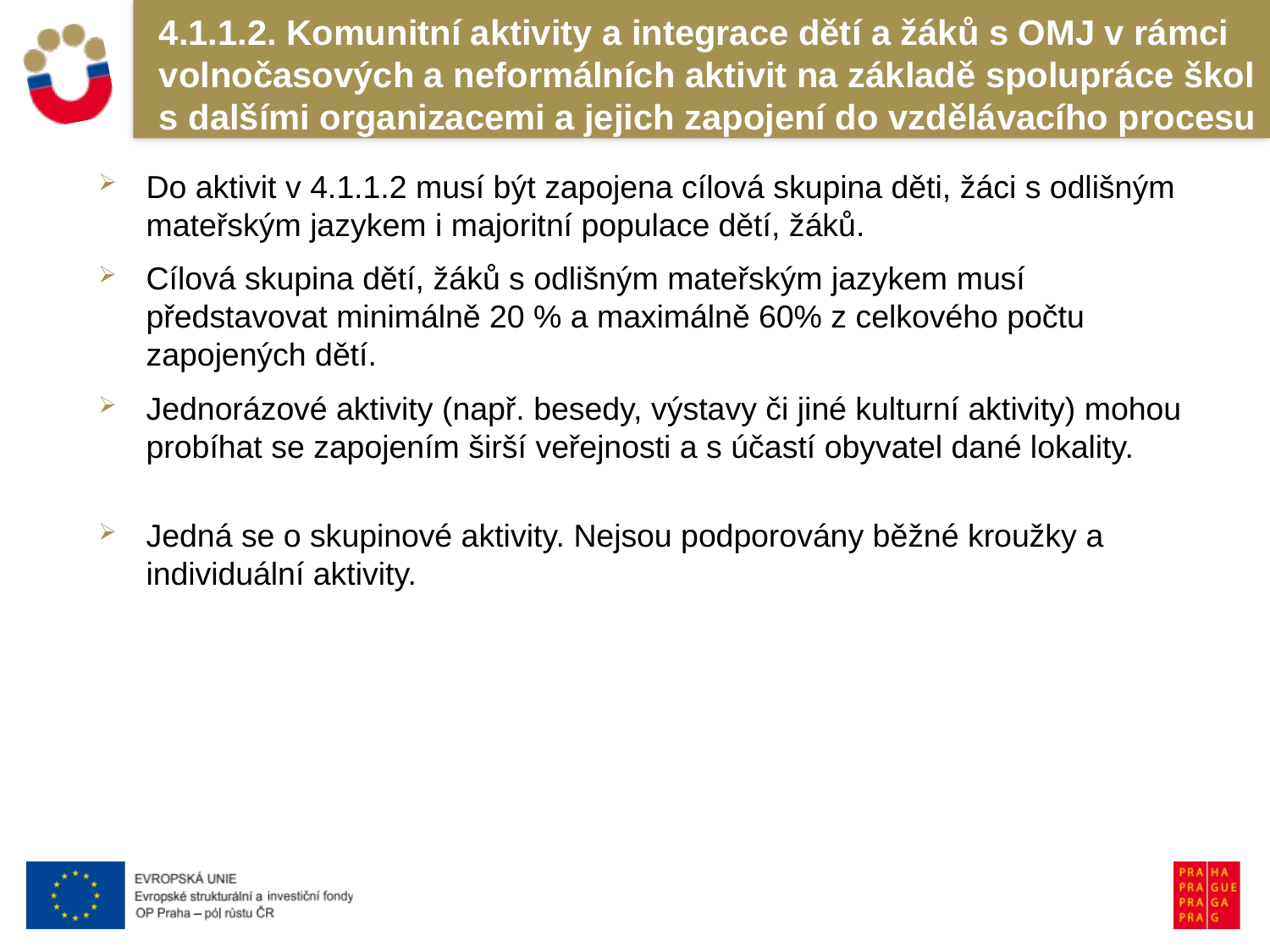

# 4.1.1.2. Komunitní aktivity a integrace dětí a žáků s OMJ v rámci volnočasových a neformálních aktivit na základě spolupráce škol s dalšími organizacemi a jejich zapojení do vzdělávacího procesu
Do aktivit v 4.1.1.2 musí být zapojena cílová skupina děti, žáci s odlišným mateřským jazykem i majoritní populace dětí, žáků.
Cílová skupina dětí, žáků s odlišným mateřským jazykem musí představovat minimálně 20 % a maximálně 60% z celkového počtu zapojených dětí.
Jednorázové aktivity (např. besedy, výstavy či jiné kulturní aktivity) mohou probíhat se zapojením širší veřejnosti a s účastí obyvatel dané lokality.

Jedná se o skupinové aktivity. Nejsou podporovány běžné kroužky a individuální aktivity.